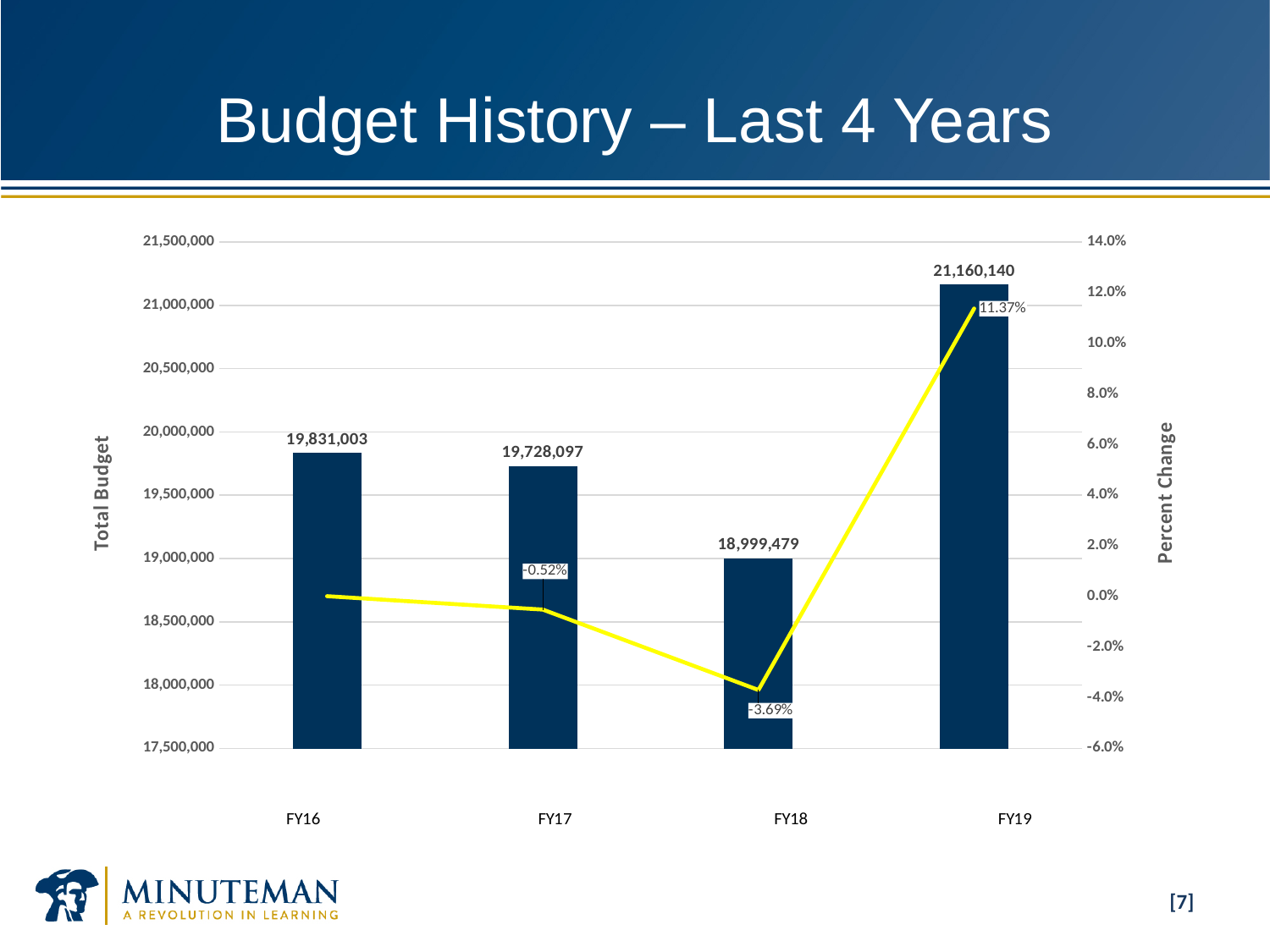

# Budget History – Last 4 Years

### Chart

| Category | Total Budget | Percent Change |
|---|---|---|
| FY16 | 19831003.0 | 0.0001 |
| FY17 | 19728097.0 | -0.005189147518156245 |
| FY18 | 18999479.0 | -0.03693300980829528 |
| FY19 | 21160140.0 | 0.11372211838019353 |
[7]